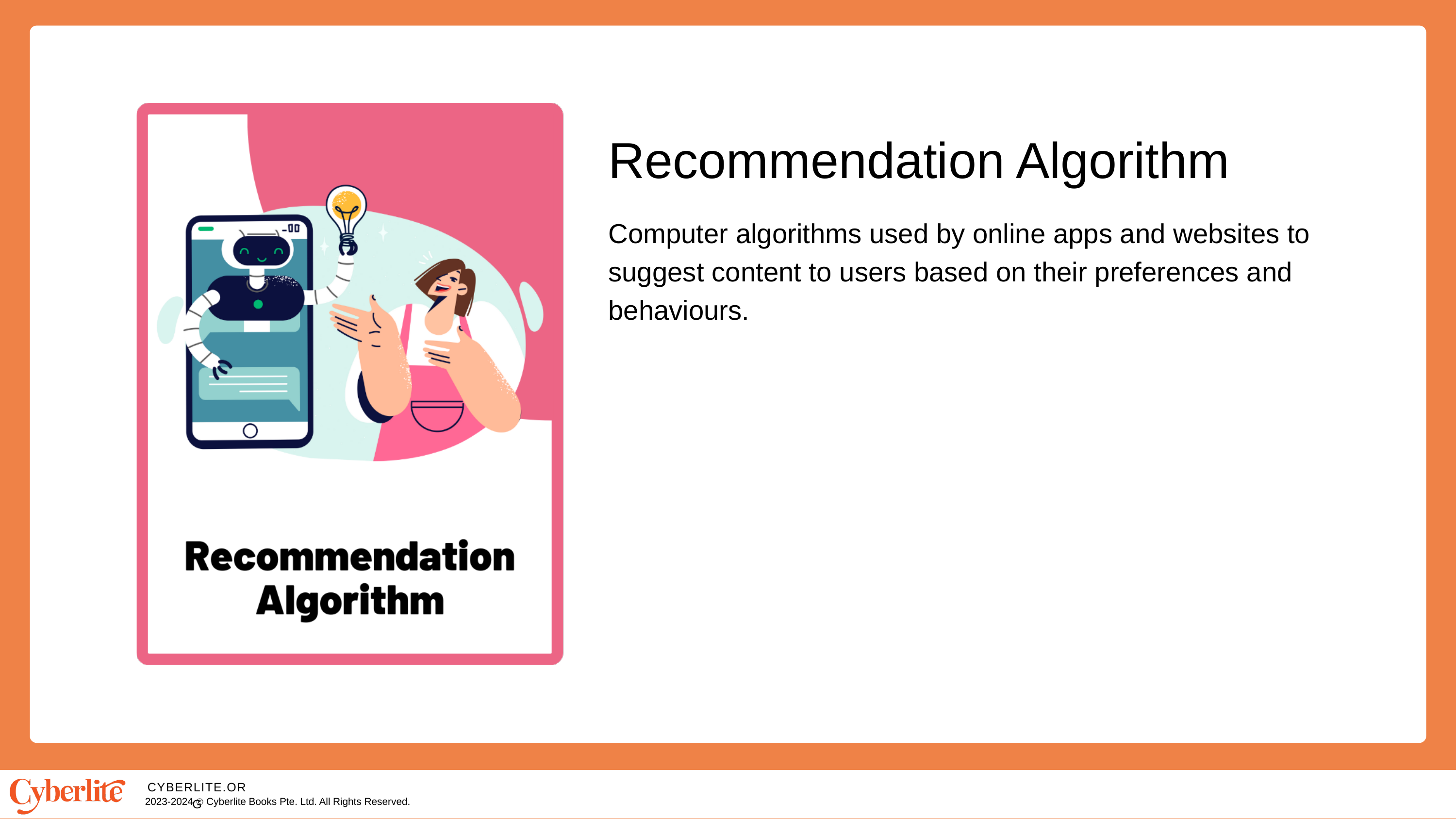

Recommendation Algorithm
Computer algorithms used by online apps and websites to suggest content to users based on their preferences and behaviours.

CYBERLITE.ORG
2023-2024 Ⓒ Cyberlite Books Pte. Ltd. All Rights Reserved.